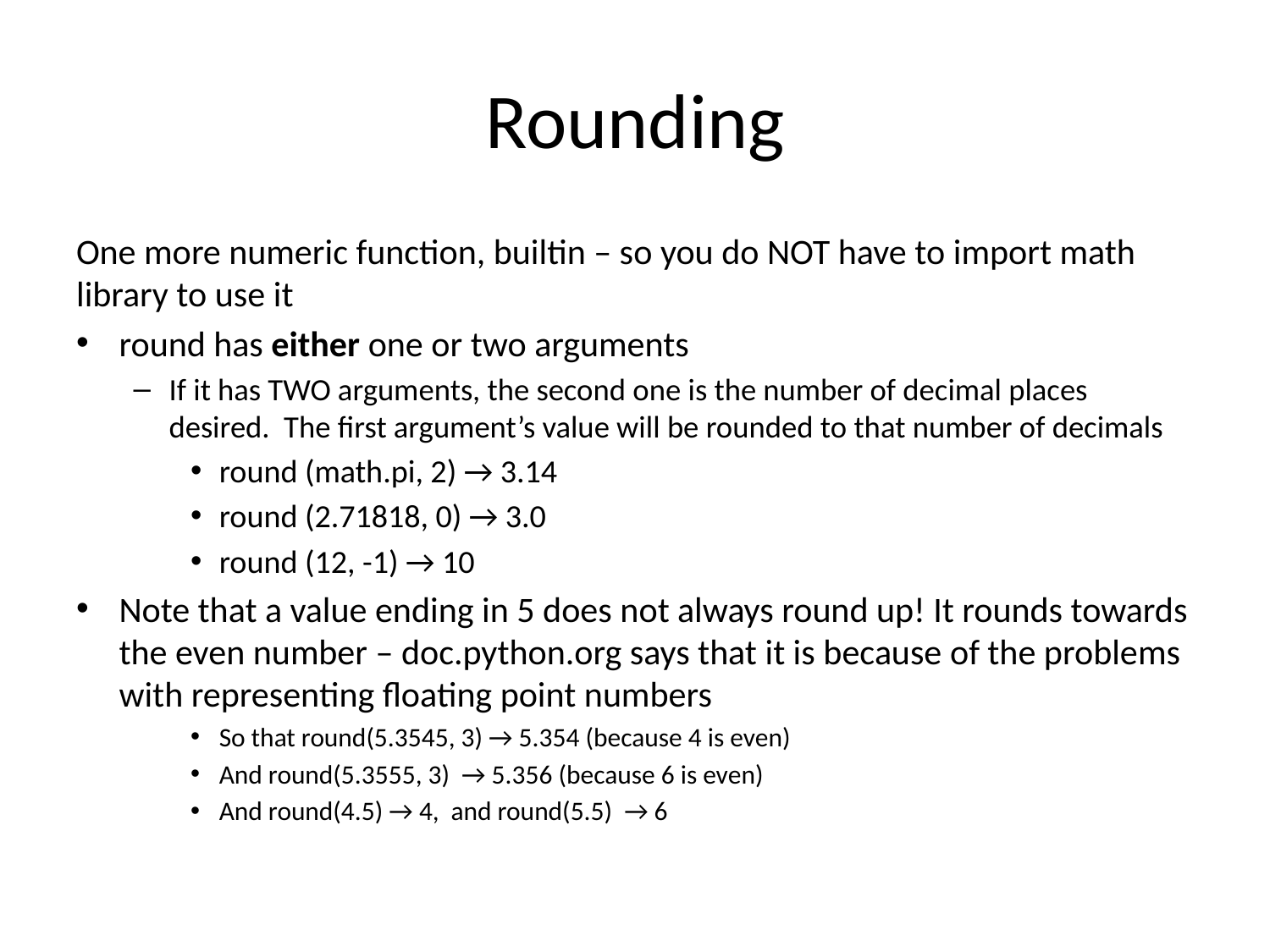

# Rounding
One more numeric function, builtin – so you do NOT have to import math library to use it
round has either one or two arguments
If it has TWO arguments, the second one is the number of decimal places desired.  The first argument’s value will be rounded to that number of decimals
round (math.pi, 2) → 3.14
round (2.71818, 0) → 3.0
round (12, -1) → 10
Note that a value ending in 5 does not always round up! It rounds towards the even number – doc.python.org says that it is because of the problems with representing floating point numbers
So that round(5.3545, 3) → 5.354 (because 4 is even)
And round(5.3555, 3)  → 5.356 (because 6 is even)
And round(4.5) → 4,  and round(5.5)  → 6